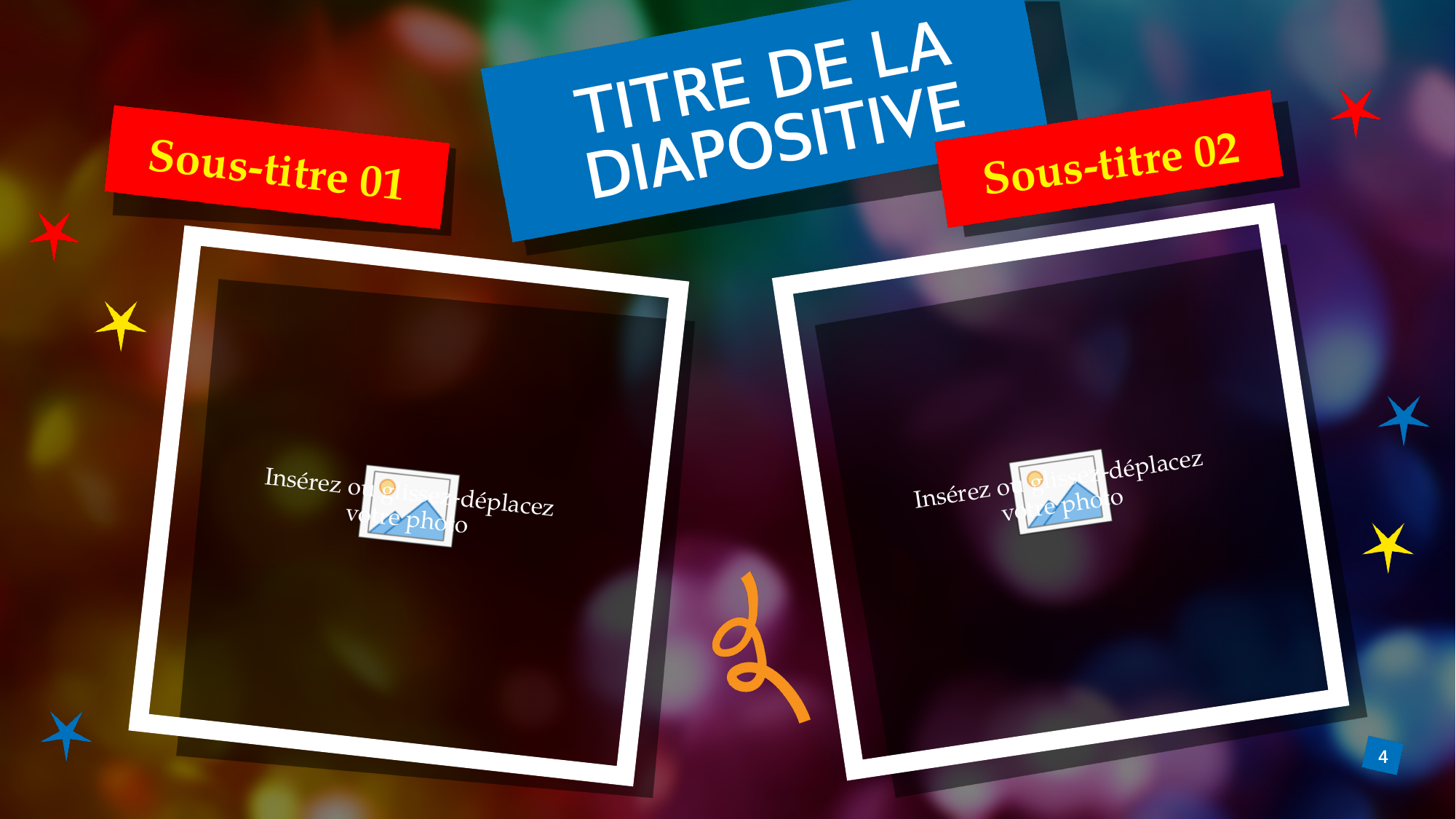

# TITRE DE LA DIAPOSITIVE
Sous-titre 02
Sous-titre 01

4